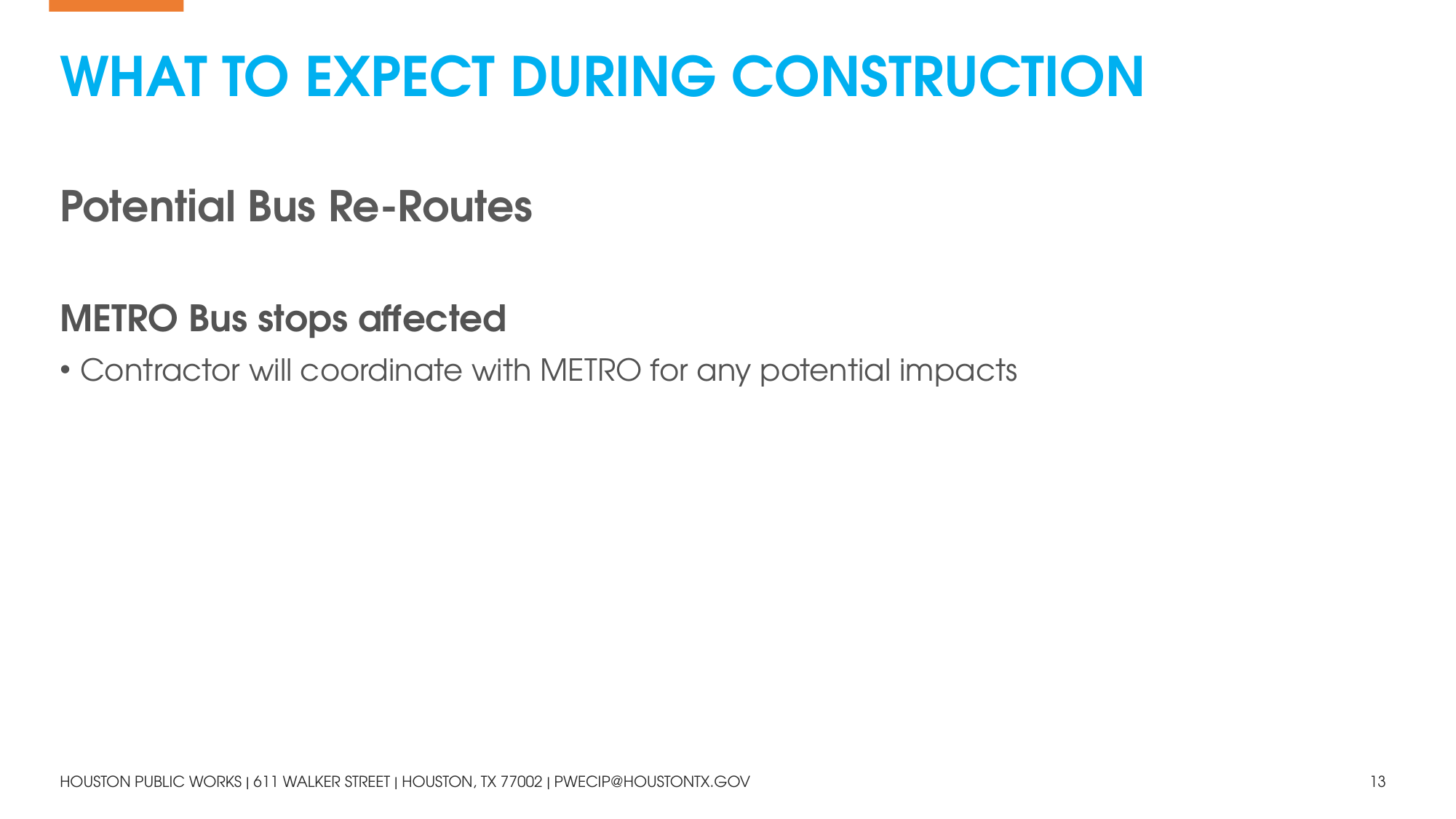

# WHAT TO EXPECT DURING CONSTRUCTION
Potential Bus Re-Routes

METRO Bus stops affected
Contractor will coordinate with METRO for any potential impacts
HOUSTON PUBLIC WORKS | 611 WALKER STREET | HOUSTON, TX 77002 | PWECIP@HOUSTONTX.GOV
13